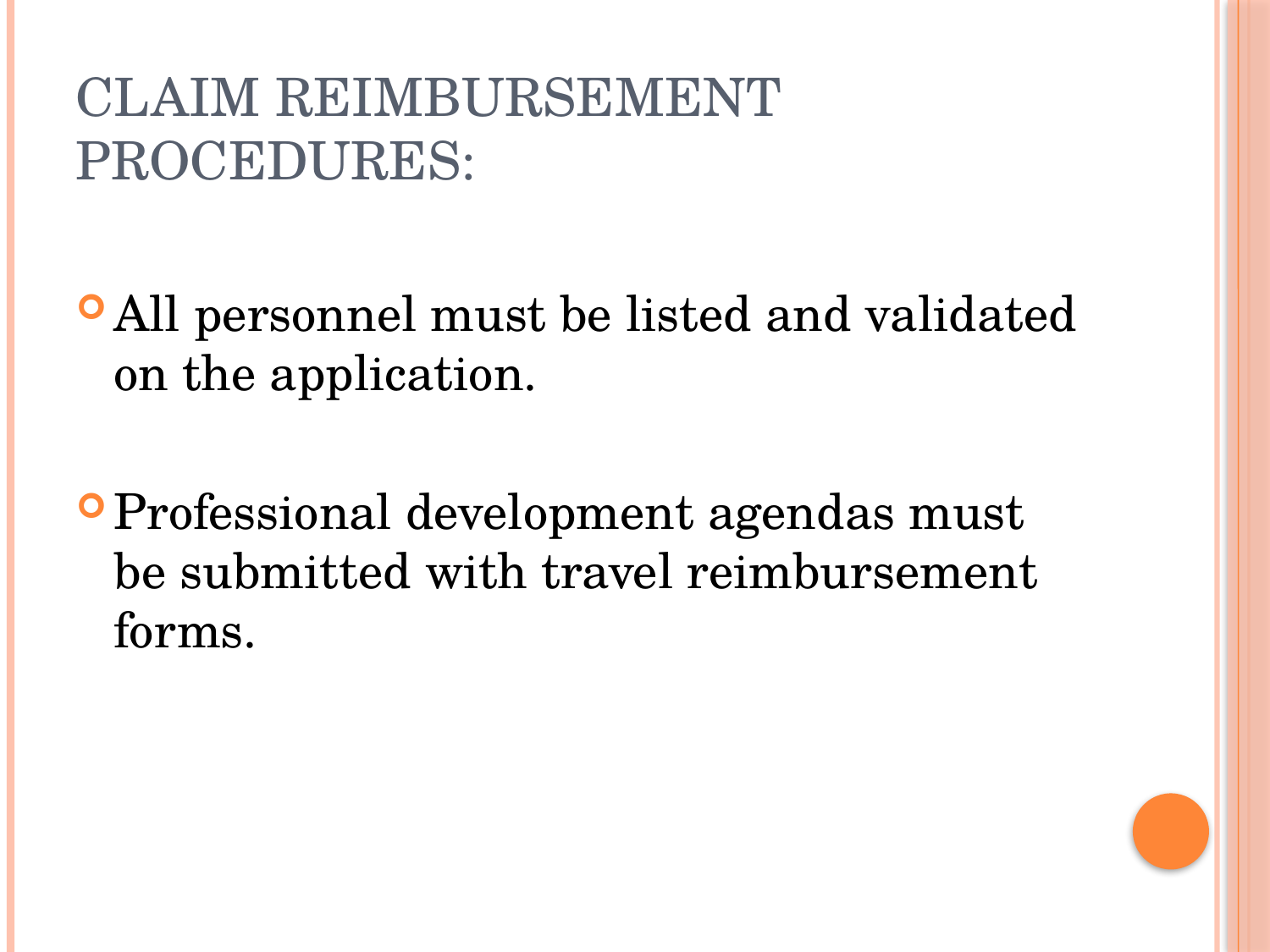

# Claim reimbursement procedures:
All personnel must be listed and validated on the application.

Professional development agendas must be submitted with travel reimbursement forms.